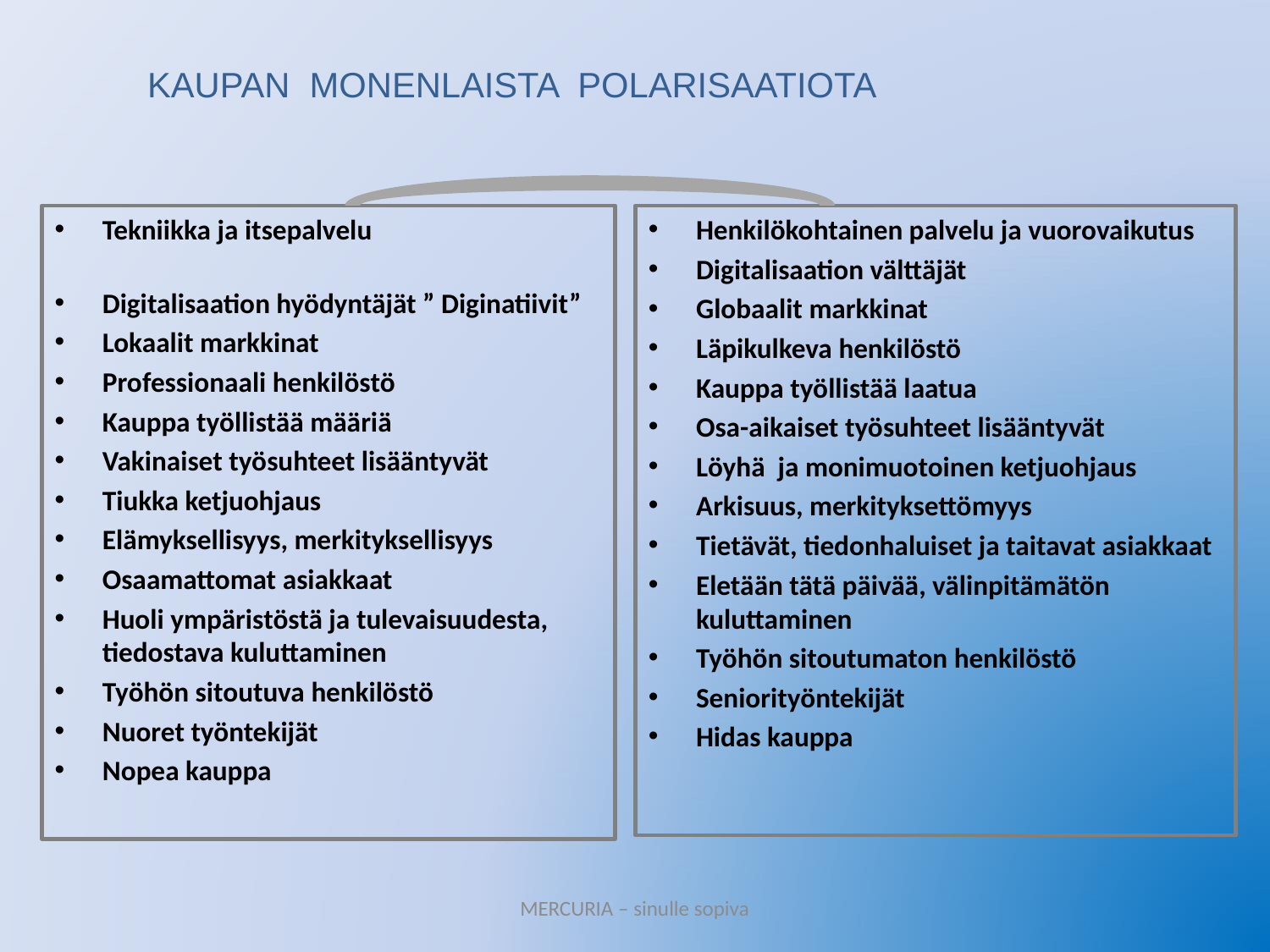

KAUPAN  MONENLAISTA  POLARISAATIOTA

Tekniikka ja itsepalvelu
Digitalisaation hyödyntäjät ” Diginatiivit”
Lokaalit markkinat
Professionaali henkilöstö
Kauppa työllistää määriä
Vakinaiset työsuhteet lisääntyvät
Tiukka ketjuohjaus
Elämyksellisyys, merkityksellisyys
Osaamattomat asiakkaat
Huoli ympäristöstä ja tulevaisuudesta, tiedostava kuluttaminen
Työhön sitoutuva henkilöstö
Nuoret työntekijät
Nopea kauppa
Henkilökohtainen palvelu ja vuorovaikutus
Digitalisaation välttäjät
Globaalit markkinat
Läpikulkeva henkilöstö
Kauppa työllistää laatua
Osa-aikaiset työsuhteet lisääntyvät
Löyhä  ja monimuotoinen ketjuohjaus
Arkisuus, merkityksettömyys
Tietävät, tiedonhaluiset ja taitavat asiakkaat
Eletään tätä päivää, välinpitämätön kuluttaminen
Työhön sitoutumaton henkilöstö
Seniorityöntekijät
Hidas kauppa

MERCURIA – sinulle sopiva